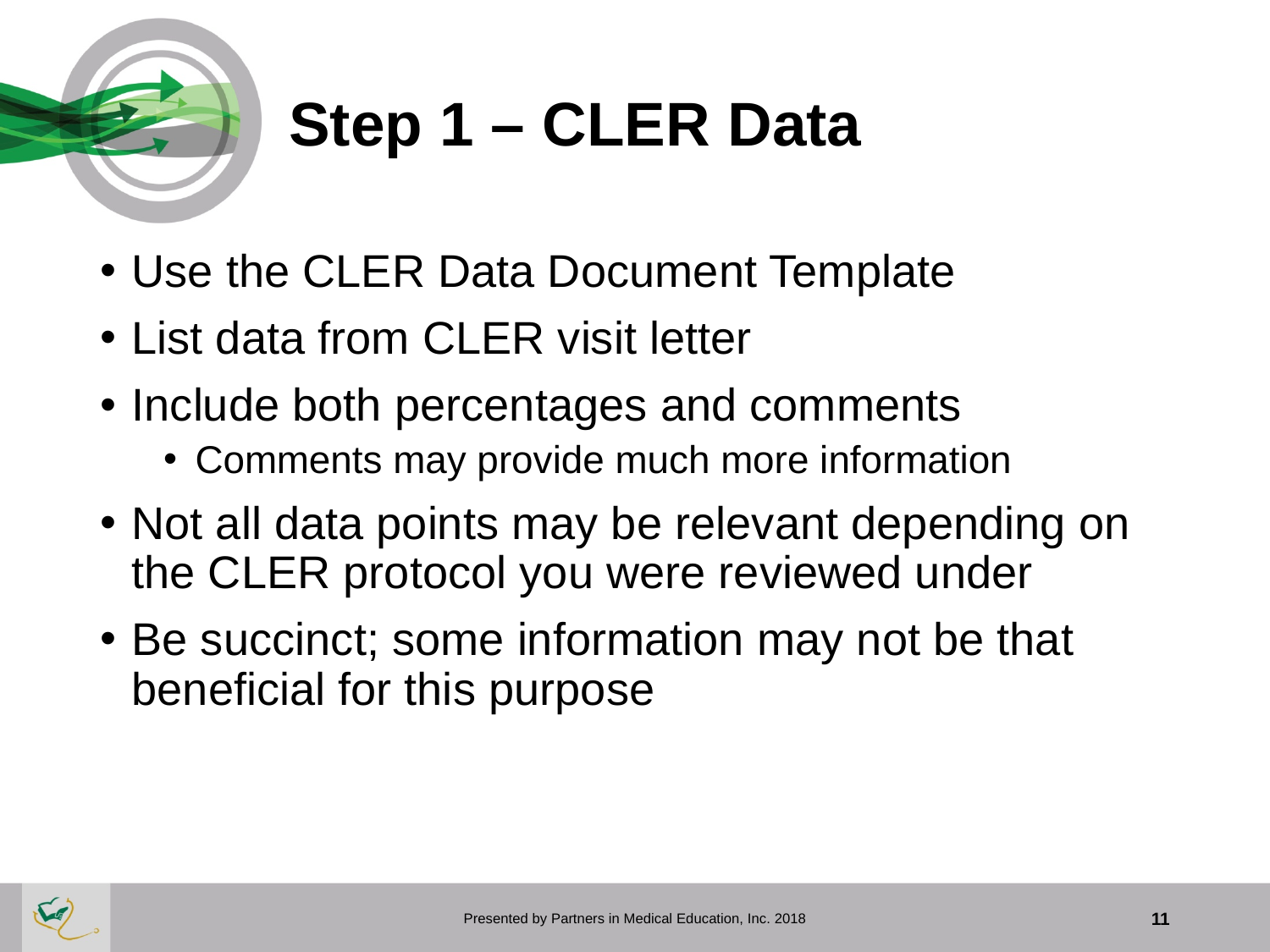

# Step 1 – CLER Data
Use the CLER Data Document Template
List data from CLER visit letter
Include both percentages and comments
Comments may provide much more information
Not all data points may be relevant depending on the CLER protocol you were reviewed under
Be succinct; some information may not be that beneficial for this purpose
Presented by Partners in Medical Education, Inc. 2018
11